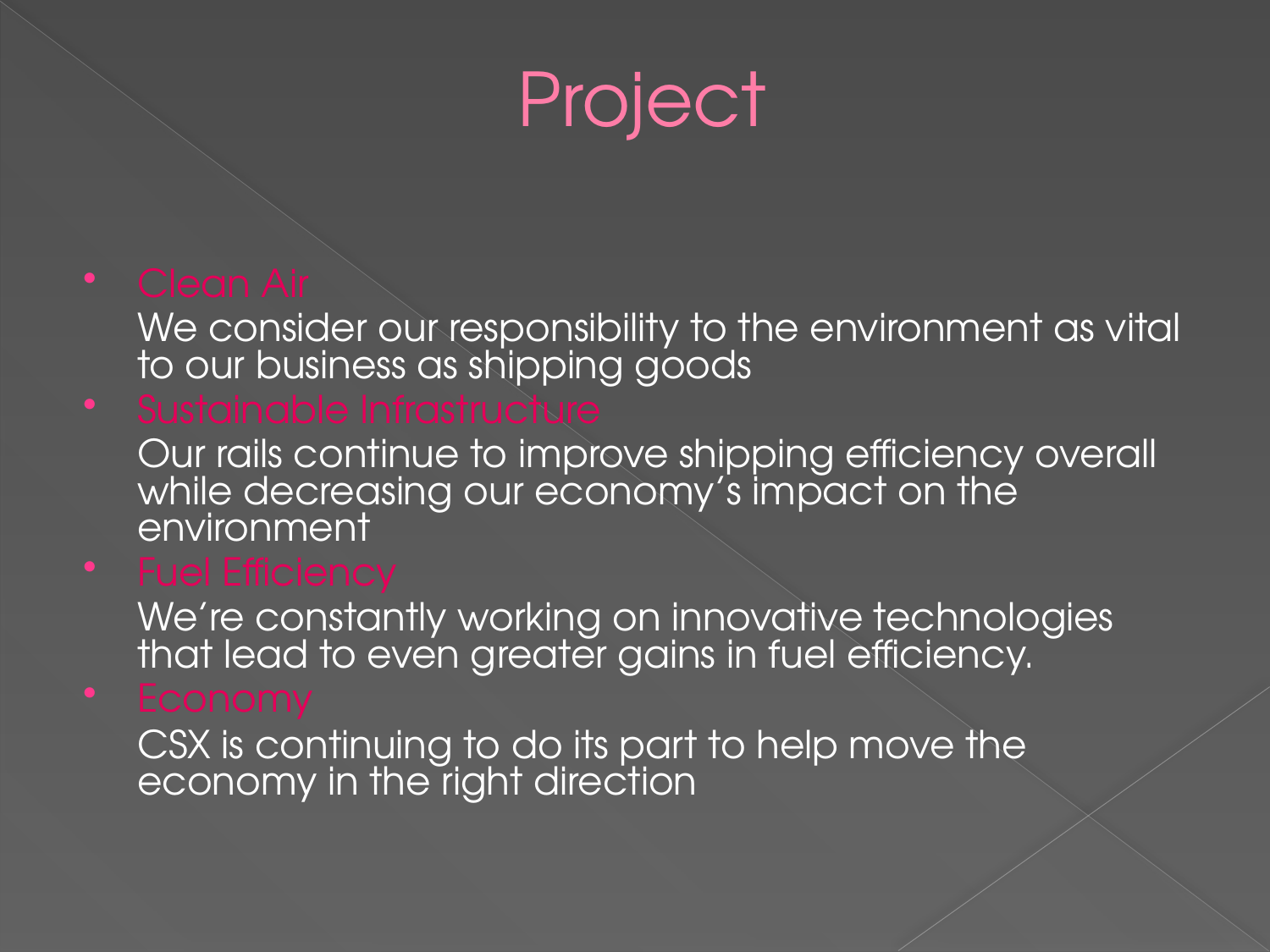

# Project
Clean Air
	We consider our responsibility to the environment as vital to our business as shipping goods
Sustainable Infrastructure
	Our rails continue to improve shipping efficiency overall while decreasing our economy’s impact on the environment
Fuel Efficiency
	We’re constantly working on innovative technologies that lead to even greater gains in fuel efficiency.
Economy
	CSX is continuing to do its part to help move the economy in the right direction